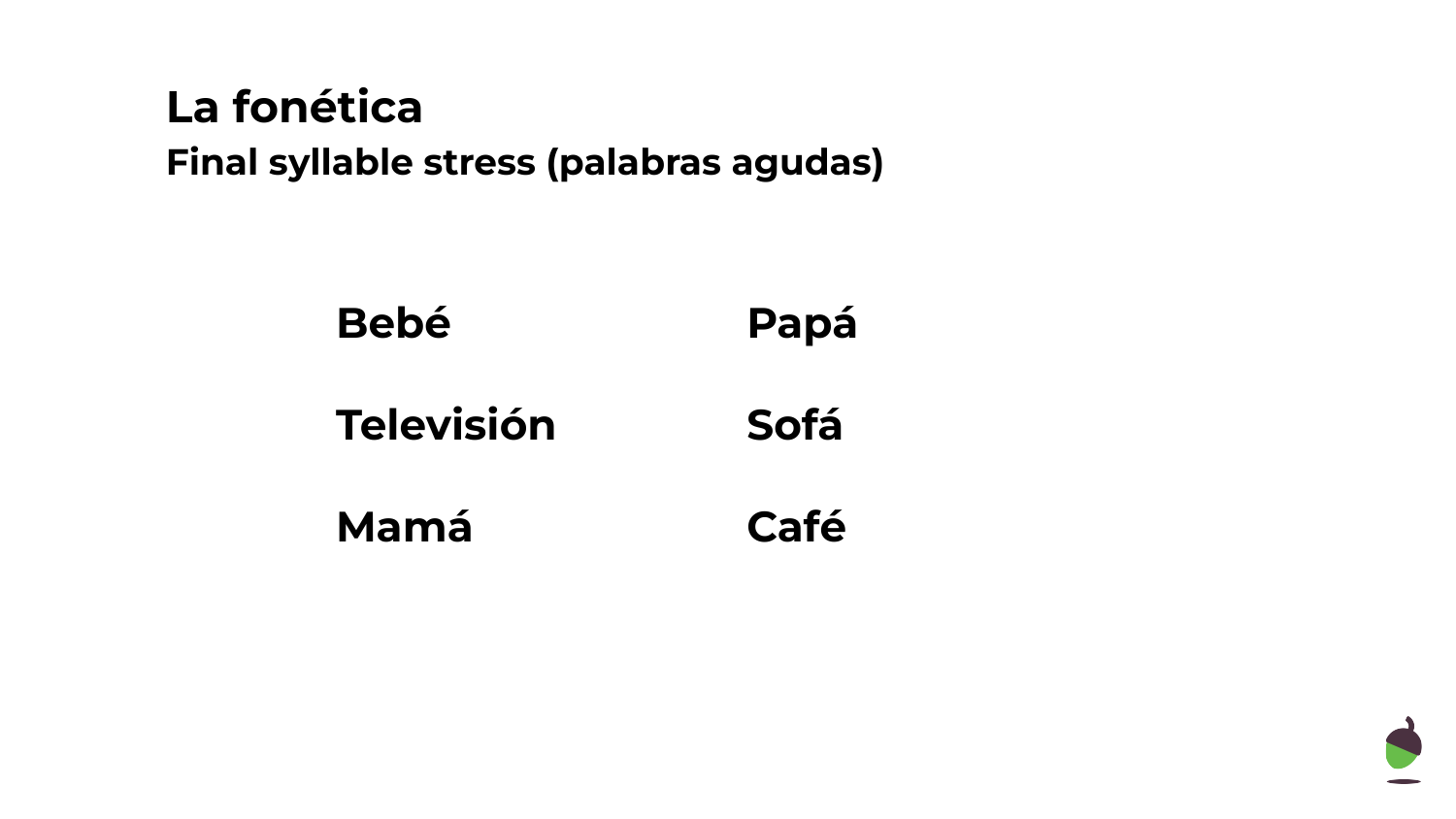

La fonética
Final syllable stress (palabras agudas)
Bebé

Televisión

Mamá
Papá

Sofá

Café